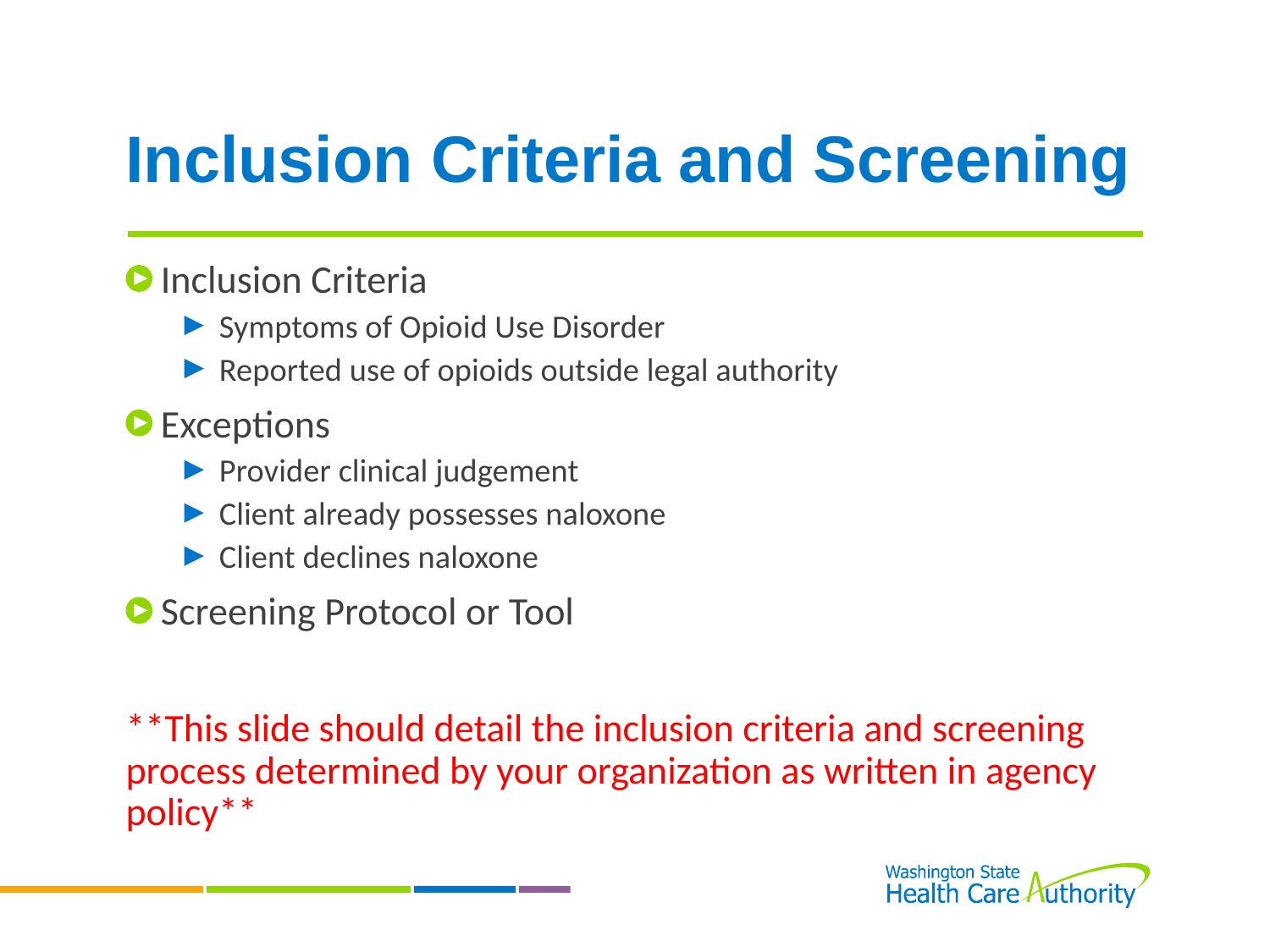

# Inclusion Criteria and Screening
Inclusion Criteria
Symptoms of Opioid Use Disorder
Reported use of opioids outside legal authority
Exceptions
Provider clinical judgement
Client already possesses naloxone
Client declines naloxone
Screening Protocol or Tool

**This slide should detail the inclusion criteria and screening process determined by your organization as written in agency policy**